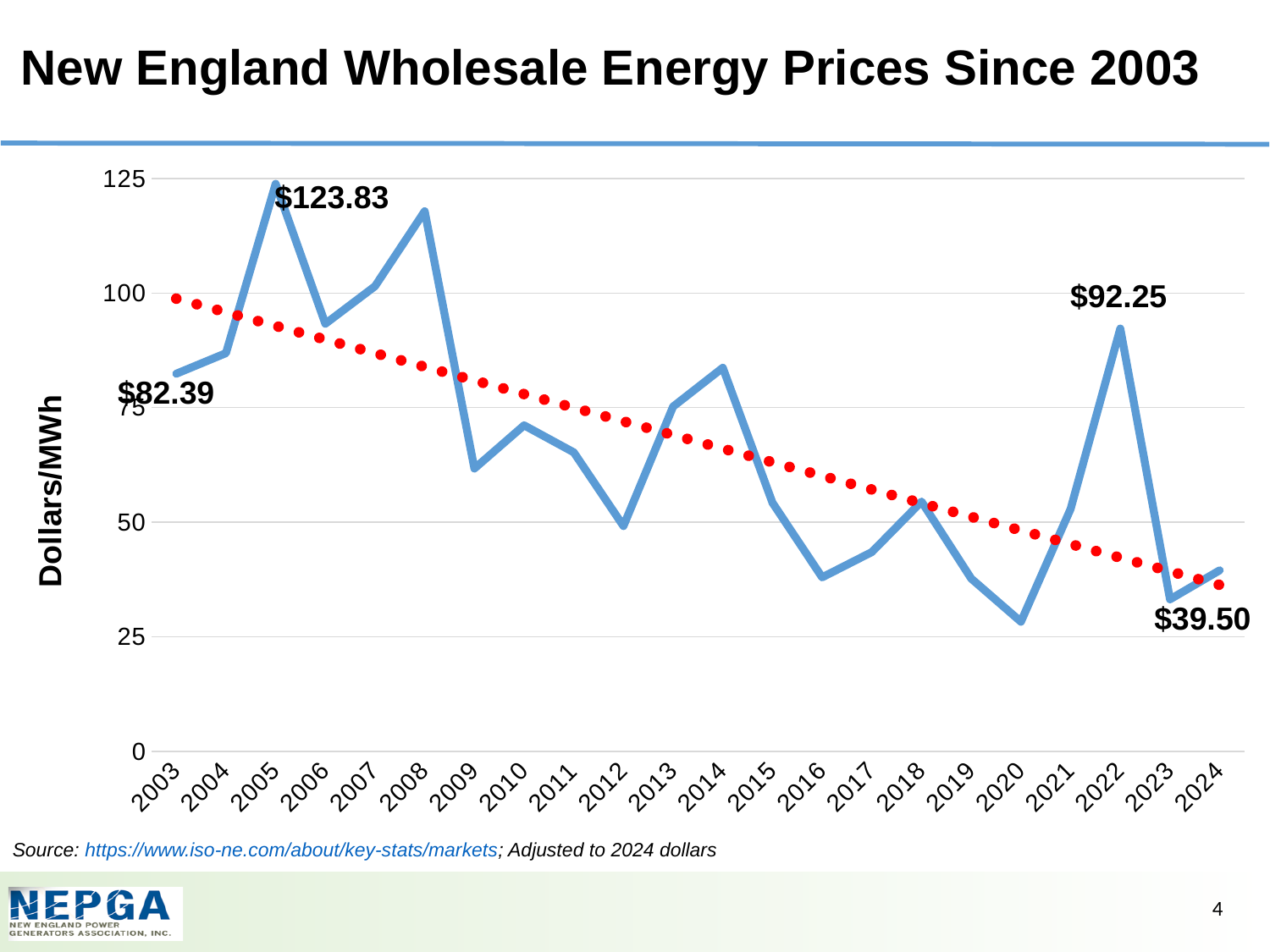

# New England Wholesale Energy Prices Since 2003

### Chart

| Category |  |
|---|---|
| 2003 | 82.39 |
| 2004 | 86.88 |
| 2005 | 123.83 |
| 2006 | 93.29 |
| 2007 | 101.48 |
| 2008 | 117.84 |
| 2009 | 61.7 |
| 2010 | 71.13 |
| 2011 | 65.24 |
| 2012 | 49.14 |
| 2013 | 75.22 |
| 2014 | 83.7 |
| 2015 | 54.23 |
| 2016 | 37.96 |
| 2017 | 43.48 |
| 2018 | 54.49 |
| 2019 | 37.68 |
| 2020 | 28.28 |
| 2021 | 52.87 |
| 2022 | 92.25 |
| 2023 | 33.16 |
| 2024 | 39.5 |
$123.83
$92.25
$82.39
$39.50
Source: https://www.iso-ne.com/about/key-stats/markets; Adjusted to 2024 dollars
4